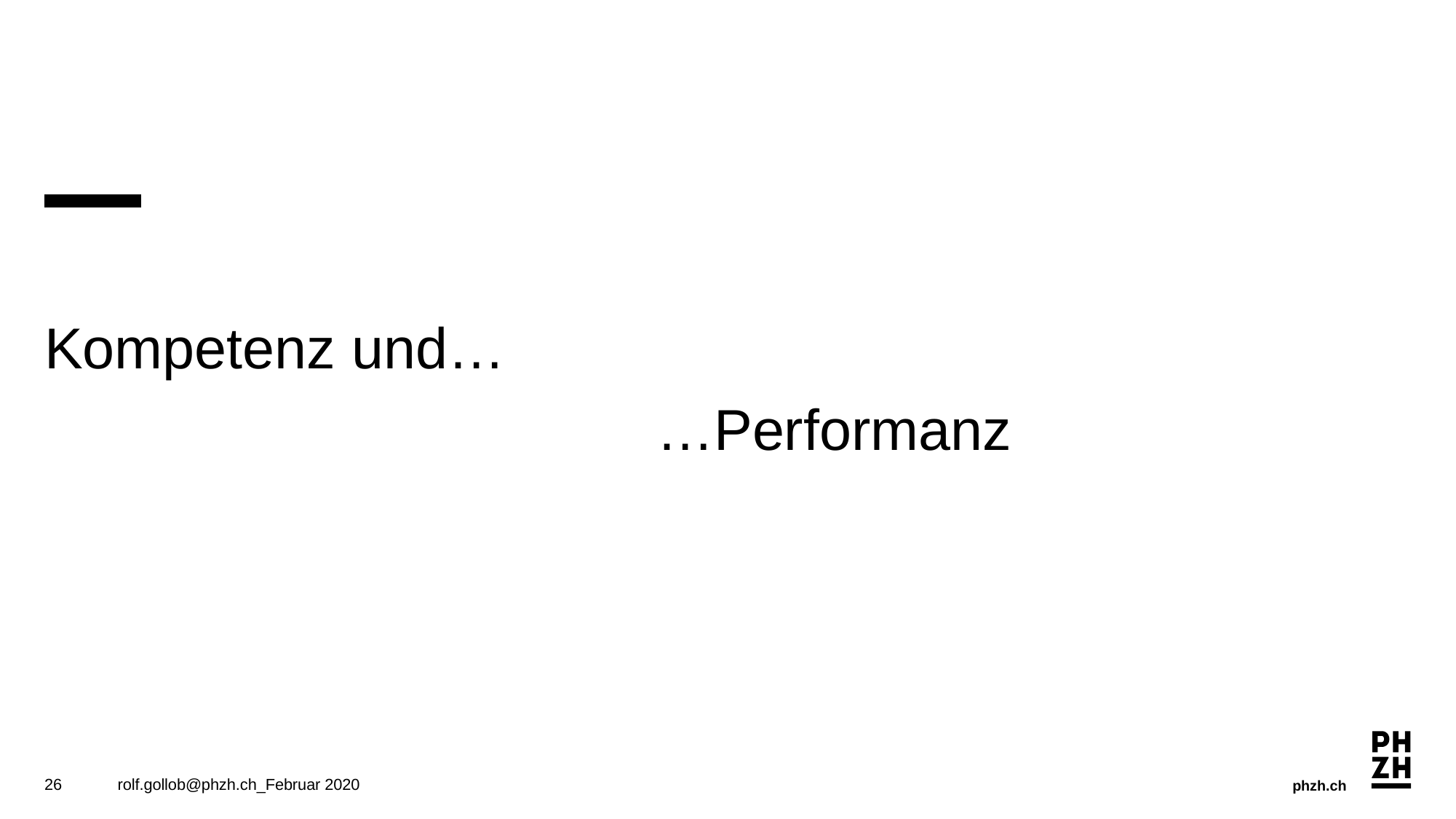

# Kompetenz und…
…Performanz
26
rolf.gollob@phzh.ch_Februar 2020